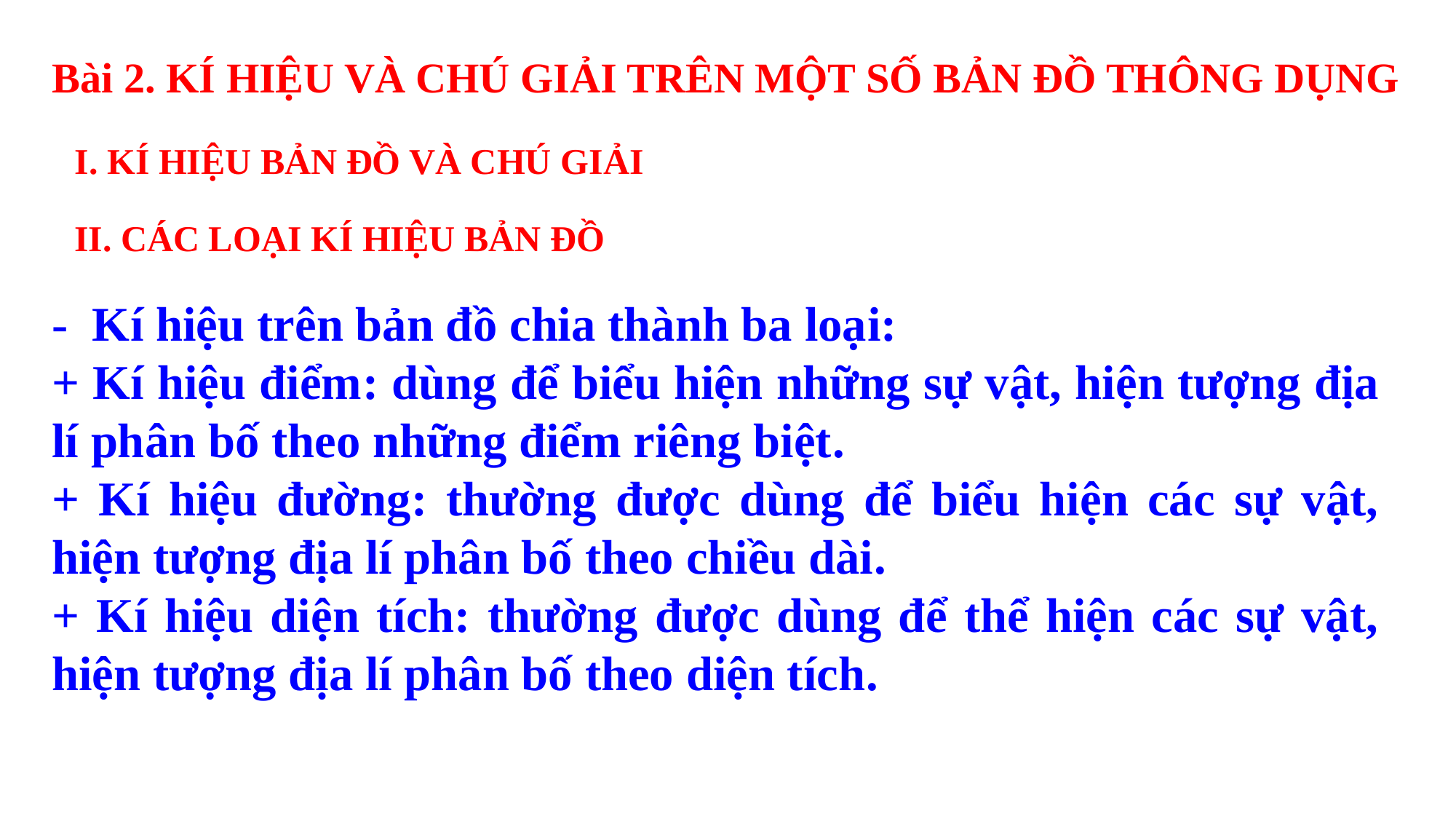

Bài 2. KÍ HIỆU VÀ CHÚ GIẢI TRÊN MỘT SỐ BẢN ĐỒ THÔNG DỤNG
I. KÍ HIỆU BẢN ĐỒ VÀ CHÚ GIẢI
II. CÁC LOẠI KÍ HIỆU BẢN ĐỒ
-  Kí hiệu trên bản đồ chia thành ba loại:
+ Kí hiệu điểm: dùng để biểu hiện những sự vật, hiện tượng địa lí phân bố theo những điểm riêng biệt.
+ Kí hiệu đường: thường được dùng để biểu hiện các sự vật, hiện tượng địa lí phân bố theo chiều dài.
+ Kí hiệu diện tích: thường được dùng để thể hiện các sự vật, hiện tượng địa lí phân bố theo diện tích.